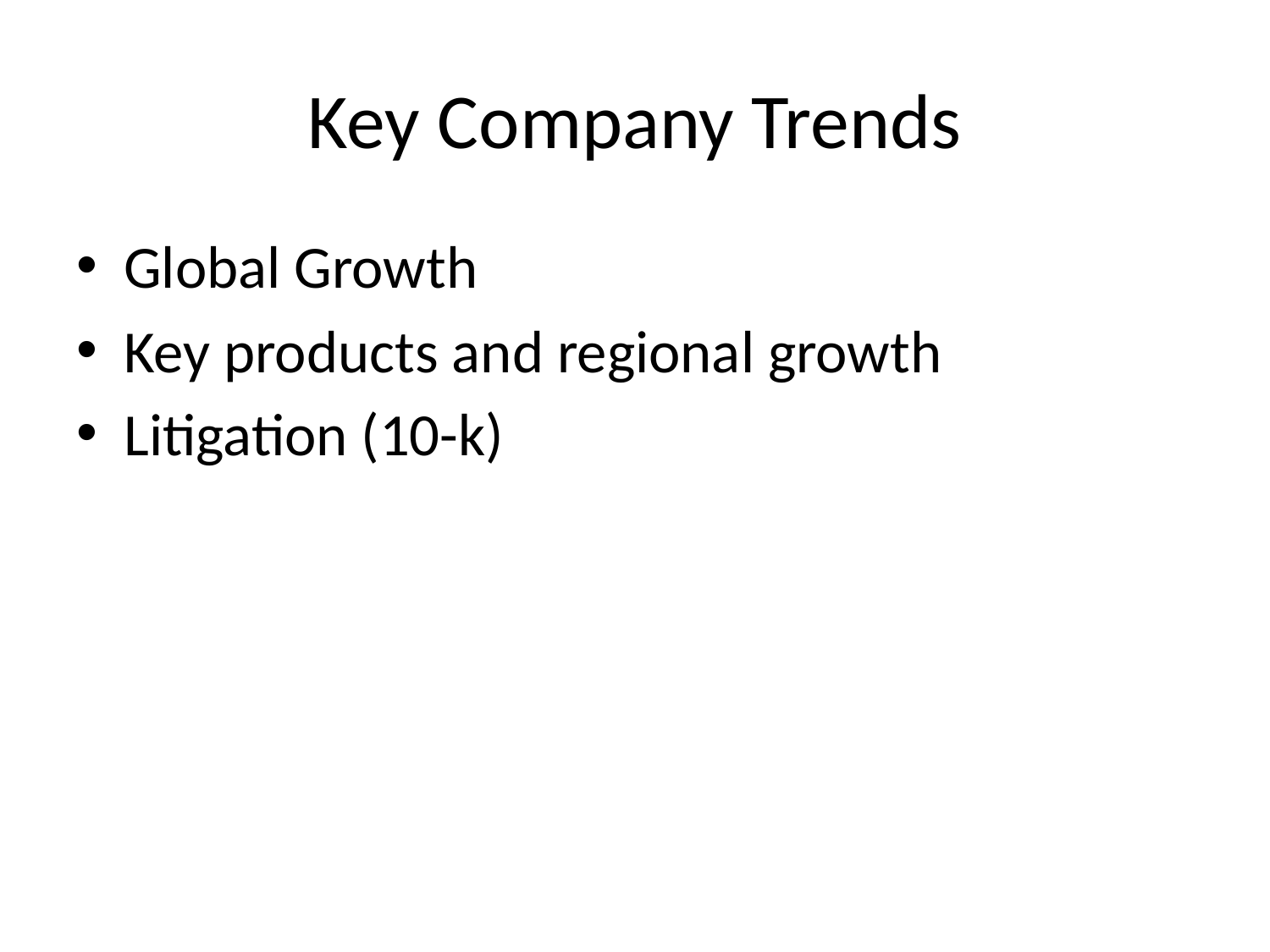

# Key Company Trends
Global Growth
Key products and regional growth
Litigation (10-k)